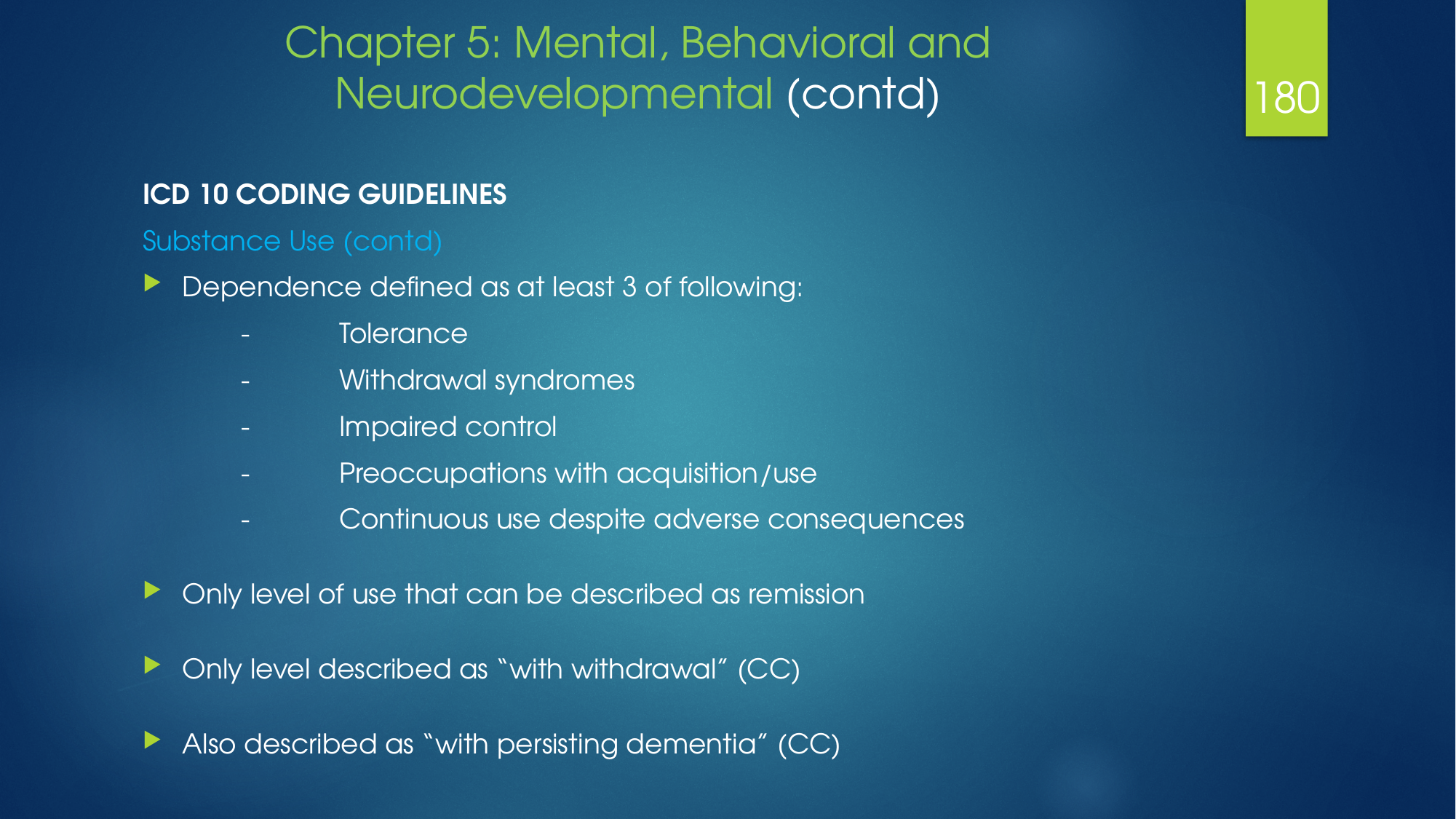

# Chapter 5: Mental, Behavioral and Neurodevelopmental (contd)
180
ICD 10 CODING GUIDELINES
Substance Use (contd)
Dependence defined as at least 3 of following:
	-	Tolerance
	-	Withdrawal syndromes
	-	Impaired control
	-	Preoccupations with acquisition/use
	-	Continuous use despite adverse consequences

Only level of use that can be described as remission

Only level described as “with withdrawal” (CC)

Also described as “with persisting dementia” (CC)